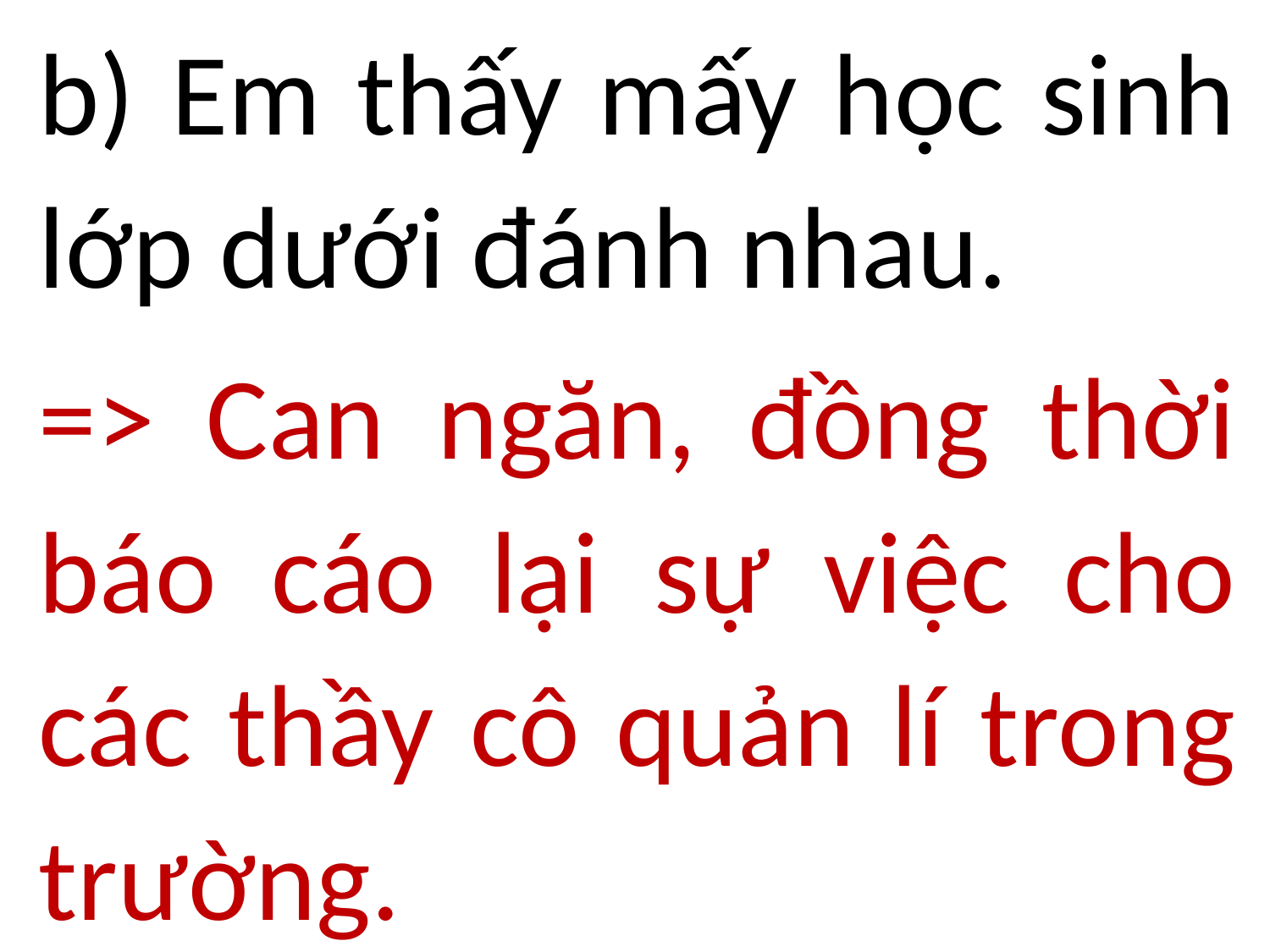

b) Em thấy mấy học sinh lớp dưới đánh nhau.
=> Can ngăn, đồng thời báo cáo lại sự việc cho các thầy cô quản lí trong trường.